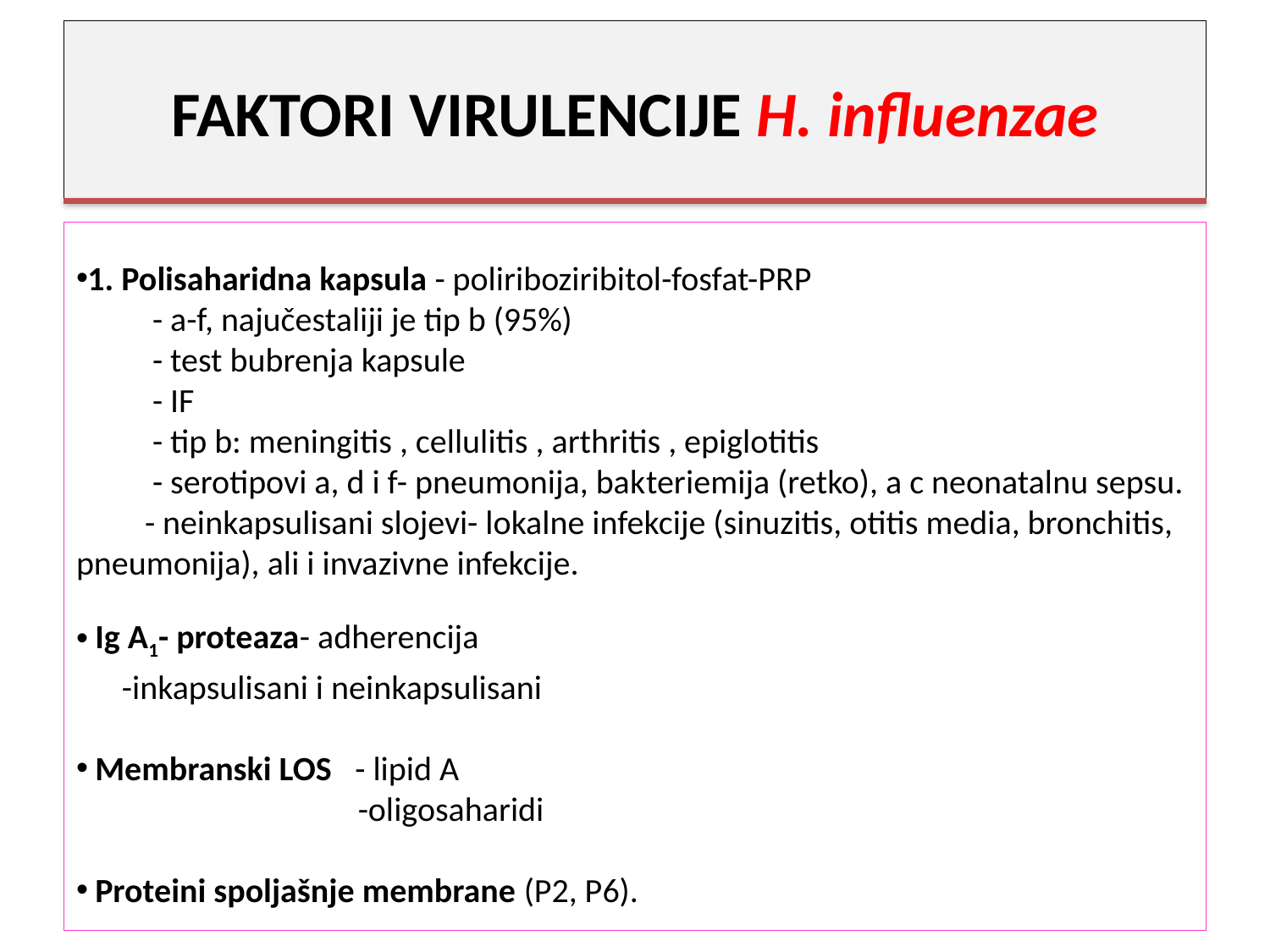

# FAKTORI VIRULENCIJE H. influenzae

1. Polisaharidna kapsula - poliriboziribitol-fosfat-PRP
          - a-f, najučestaliji je tip b (95%)
          - test bubrenja kapsule
          - IF
          - tip b: meningitis , cellulitis , arthritis , epiglotitis
          - serotipovi a, d i f- pneumonija, bakteriemija (retko), a c neonatalnu sepsu.
         - neinkapsulisani slojevi- lokalne infekcije (sinuzitis, otitis media, bronchitis, pneumonija), ali i invazivne infekcije.

 Ig A1- proteaza- adherencija
      -inkapsulisani i neinkapsulisani

 Membranski LOS   - lipid A
                                     -oligosaharidi

 Proteini spoljašnje membrane (P2, P6).